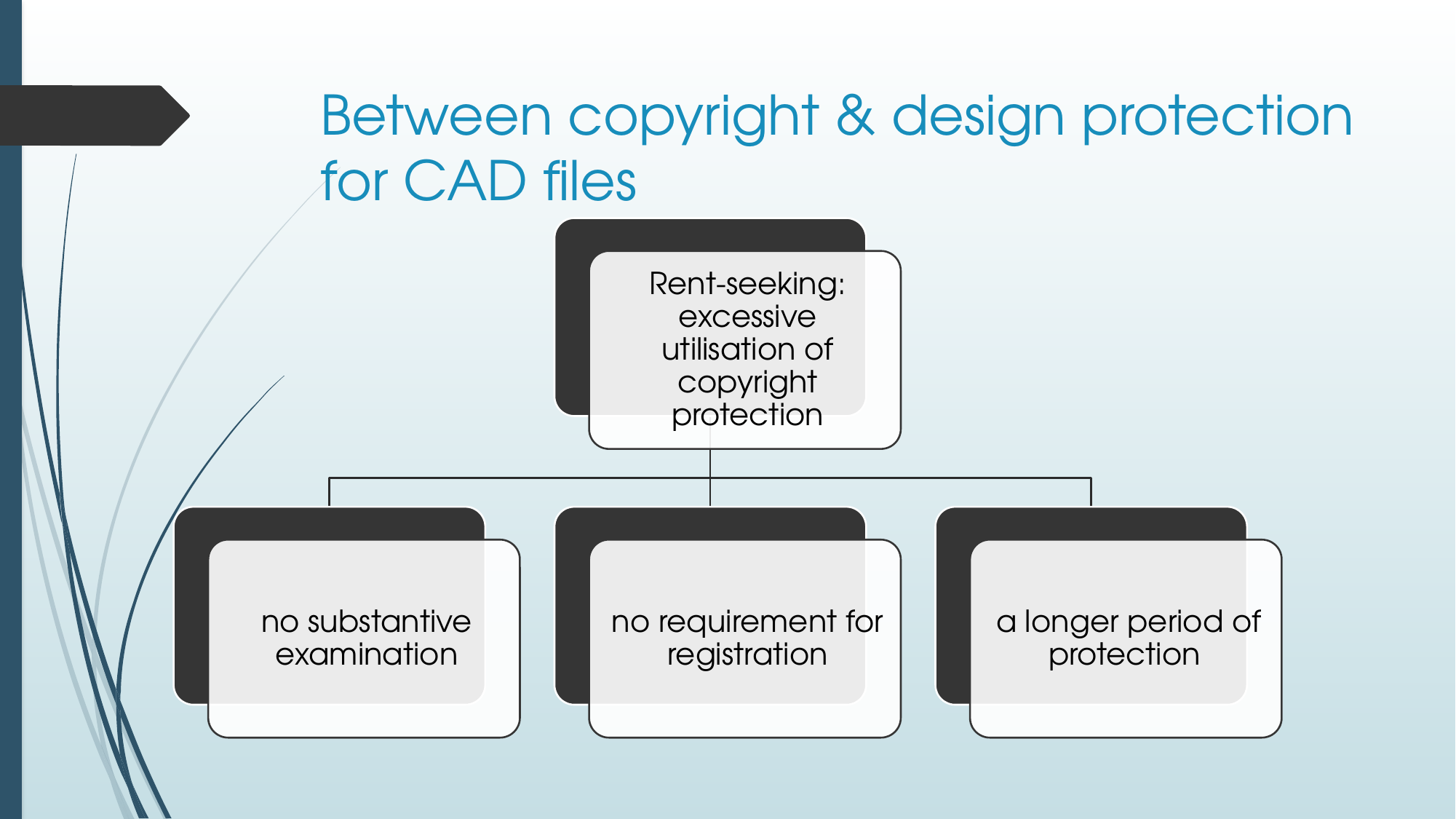

# Between copyright & design protection for CAD files
Rent-seeking: excessive utilisation of copyright protection
no substantive examination
no requirement for registration
a longer period of protection